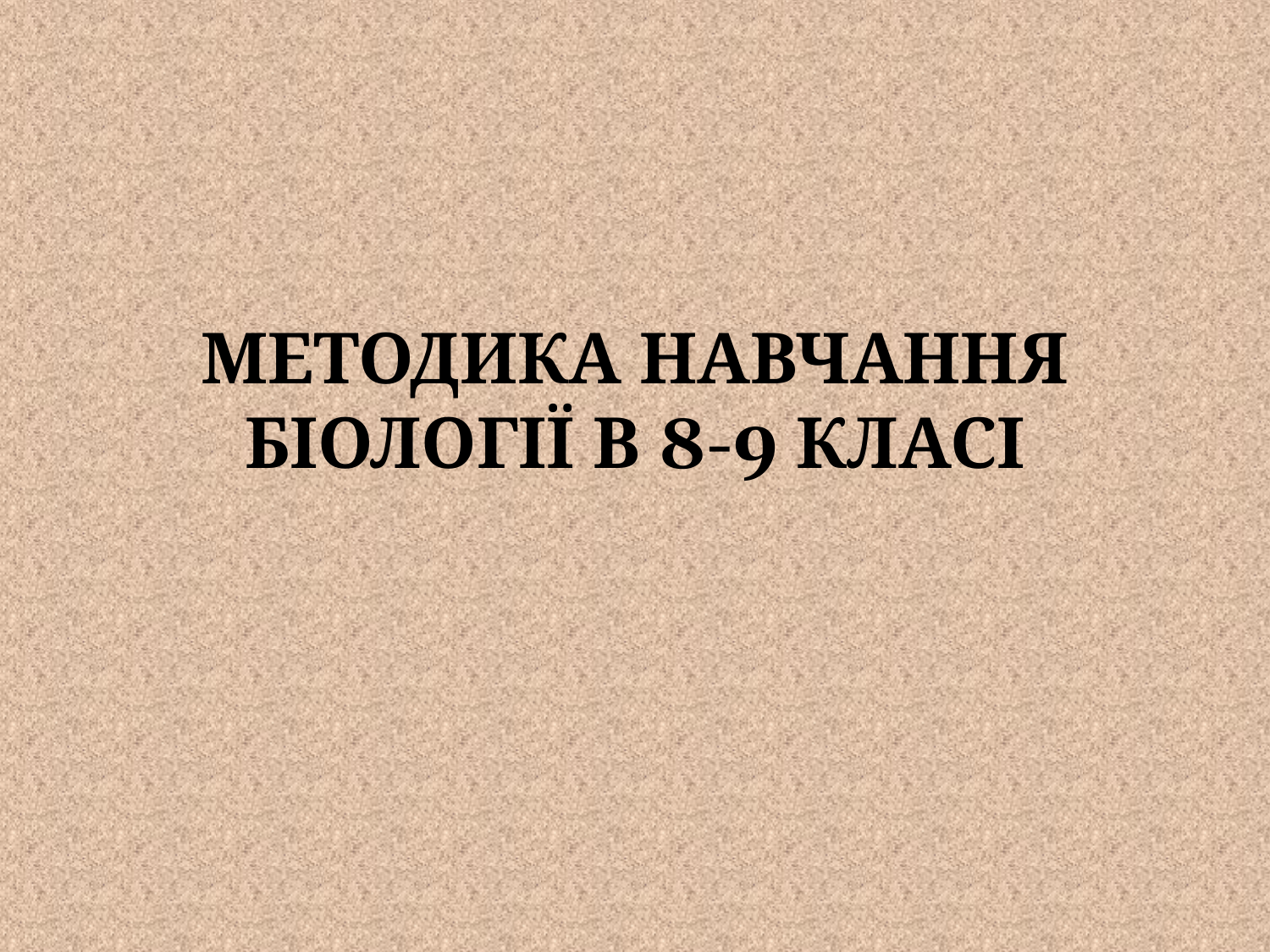

# МЕТОДИКА НАВЧАННЯ БІОЛОГІЇ В 8-9 КЛАСІ